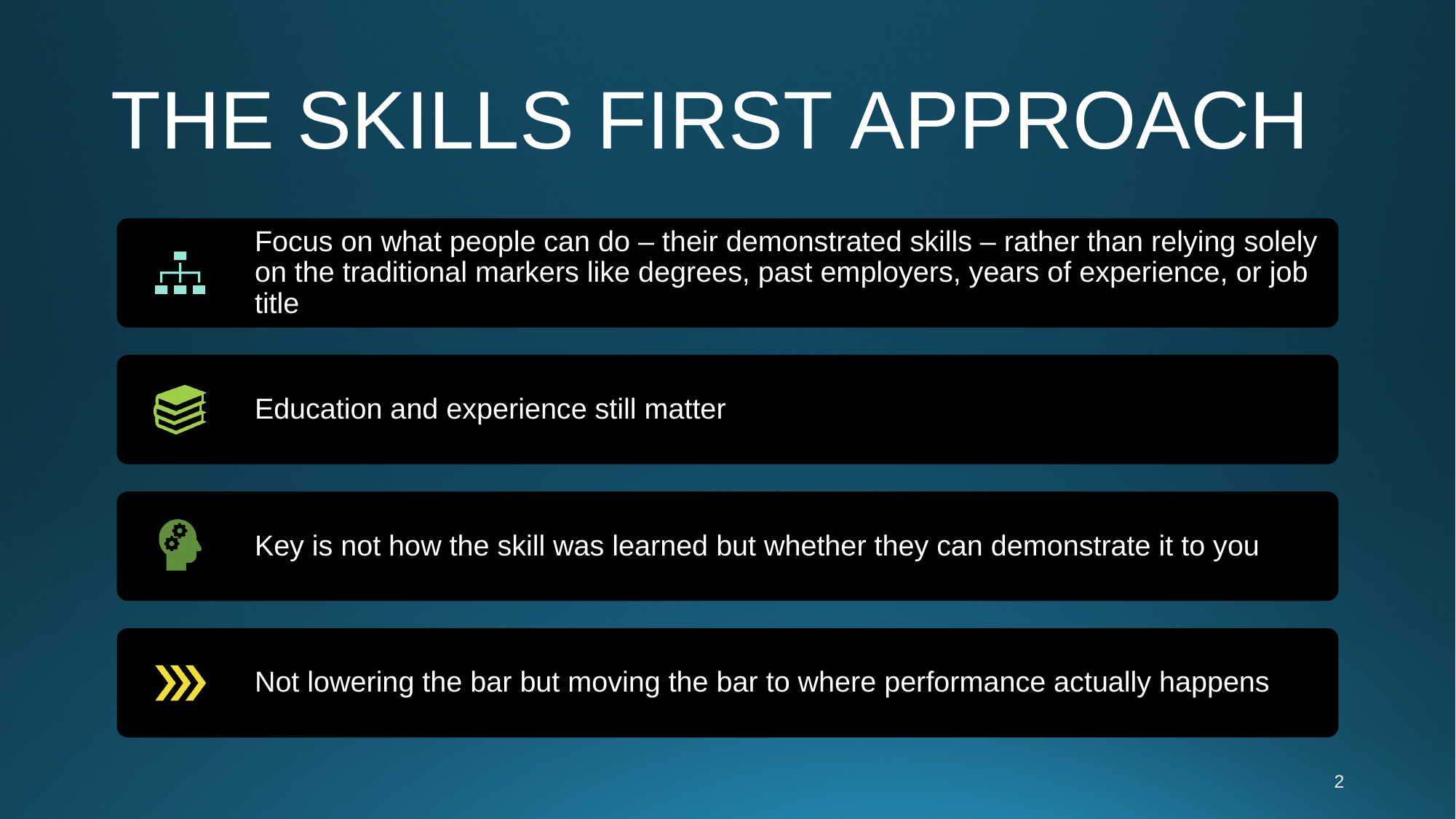

# THE SKILLS FIRST APPROACH
Focus on what people can do – their demonstrated skills – rather than relying solely on the traditional markers like degrees, past employers, years of experience, or job title
Education and experience still matter
Key is not how the skill was learned but whether they can demonstrate it to you
Not lowering the bar but moving the bar to where performance actually happens
2